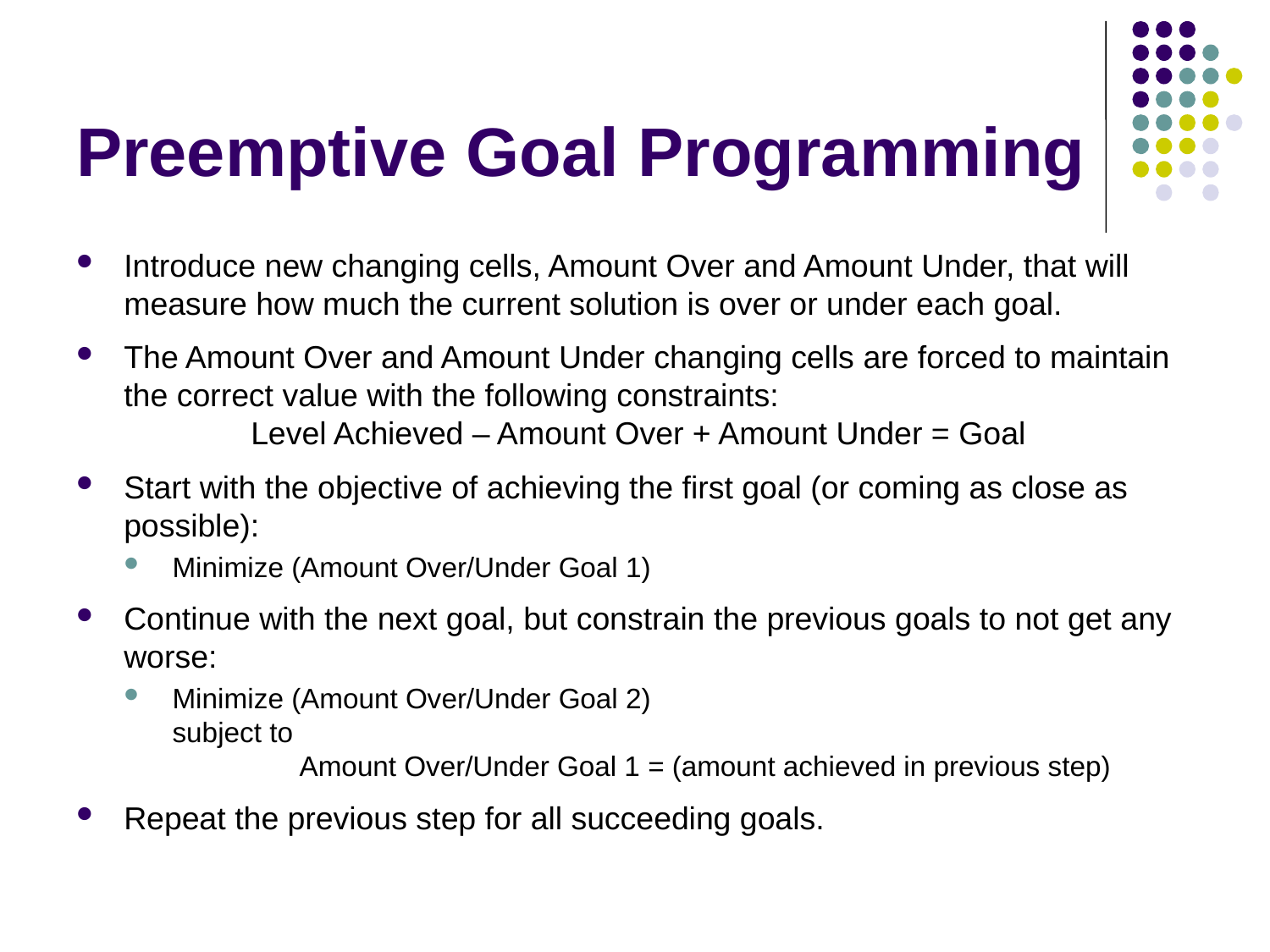

# Preemptive Goal Programming
Introduce new changing cells, Amount Over and Amount Under, that will measure how much the current solution is over or under each goal.
The Amount Over and Amount Under changing cells are forced to maintain the correct value with the following constraints:
	Level Achieved – Amount Over + Amount Under = Goal
Start with the objective of achieving the first goal (or coming as close as possible):
Minimize (Amount Over/Under Goal 1)
Continue with the next goal, but constrain the previous goals to not get any worse:
Minimize (Amount Over/Under Goal 2)
subject to
	Amount Over/Under Goal 1 = (amount achieved in previous step)
Repeat the previous step for all succeeding goals.